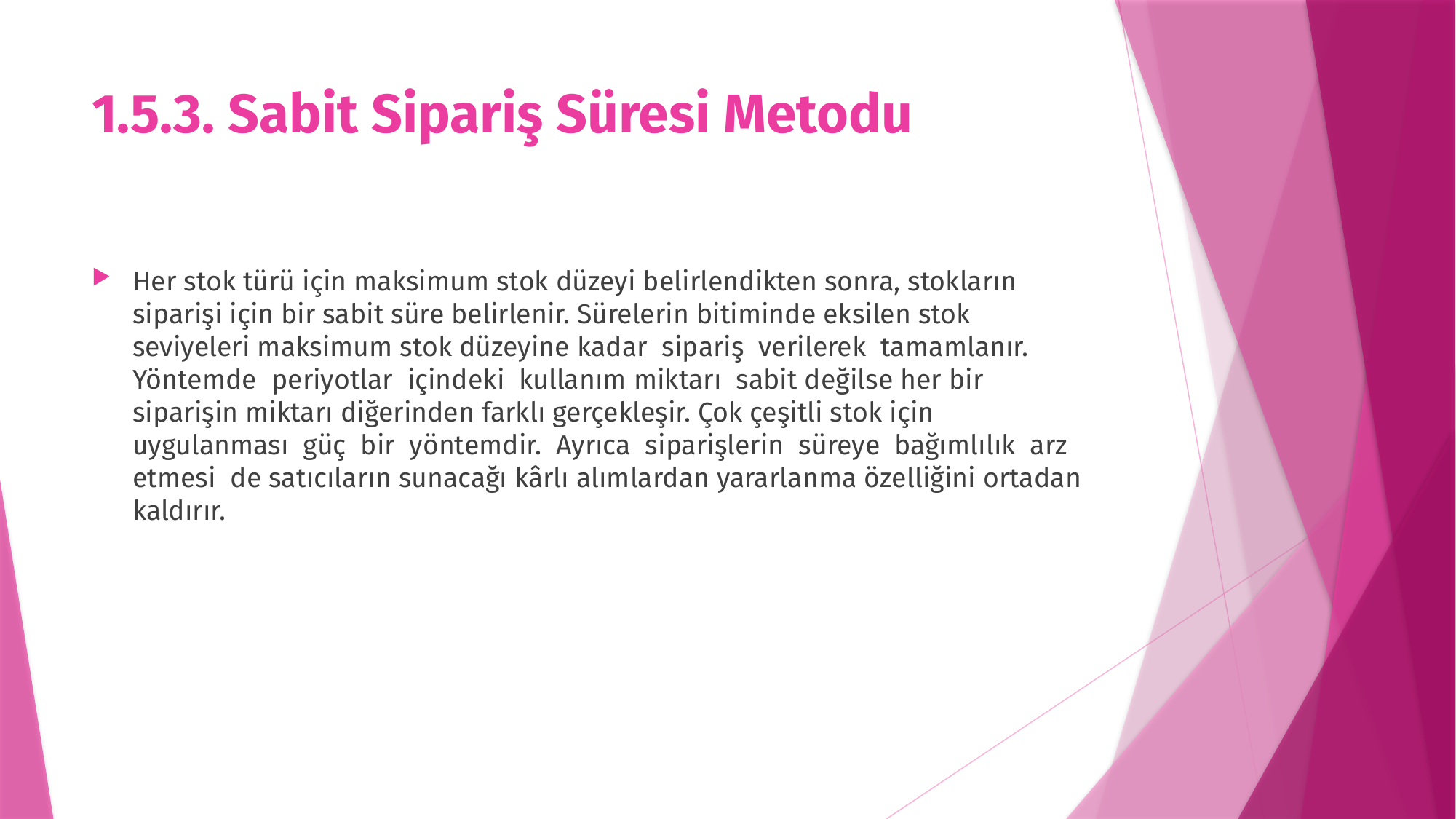

# 1.5.3. Sabit Sipariş Süresi Metodu
Her stok türü için maksimum stok düzeyi belirlendikten sonra, stokların siparişi için bir sabit süre belirlenir. Sürelerin bitiminde eksilen stok seviyeleri maksimum stok düzeyine kadar  sipariş  verilerek  tamamlanır.  Yöntemde  periyotlar  içindeki  kullanım miktarı  sabit değilse her bir siparişin miktarı diğerinden farklı gerçekleşir. Çok çeşitli stok için uygulanması  güç  bir  yöntemdir.  Ayrıca  siparişlerin  süreye  bağımlılık  arz  etmesi  de satıcıların sunacağı kârlı alımlardan yararlanma özelliğini ortadan kaldırır.